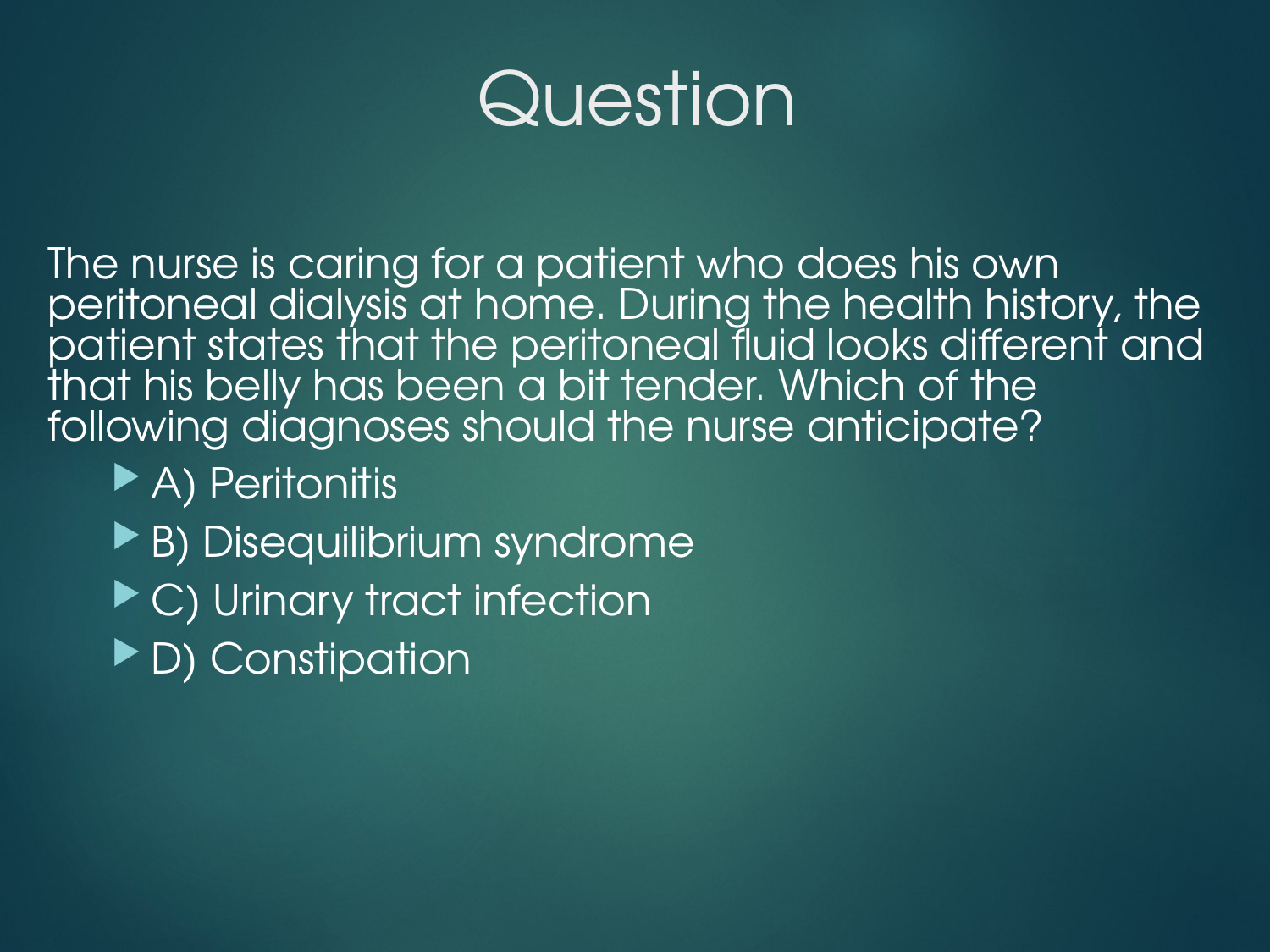

# Question
The nurse is caring for a patient who does his own peritoneal dialysis at home. During the health history, the patient states that the peritoneal fluid looks different and that his belly has been a bit tender. Which of the following diagnoses should the nurse anticipate?
A) Peritonitis
B) Disequilibrium syndrome
C) Urinary tract infection
D) Constipation